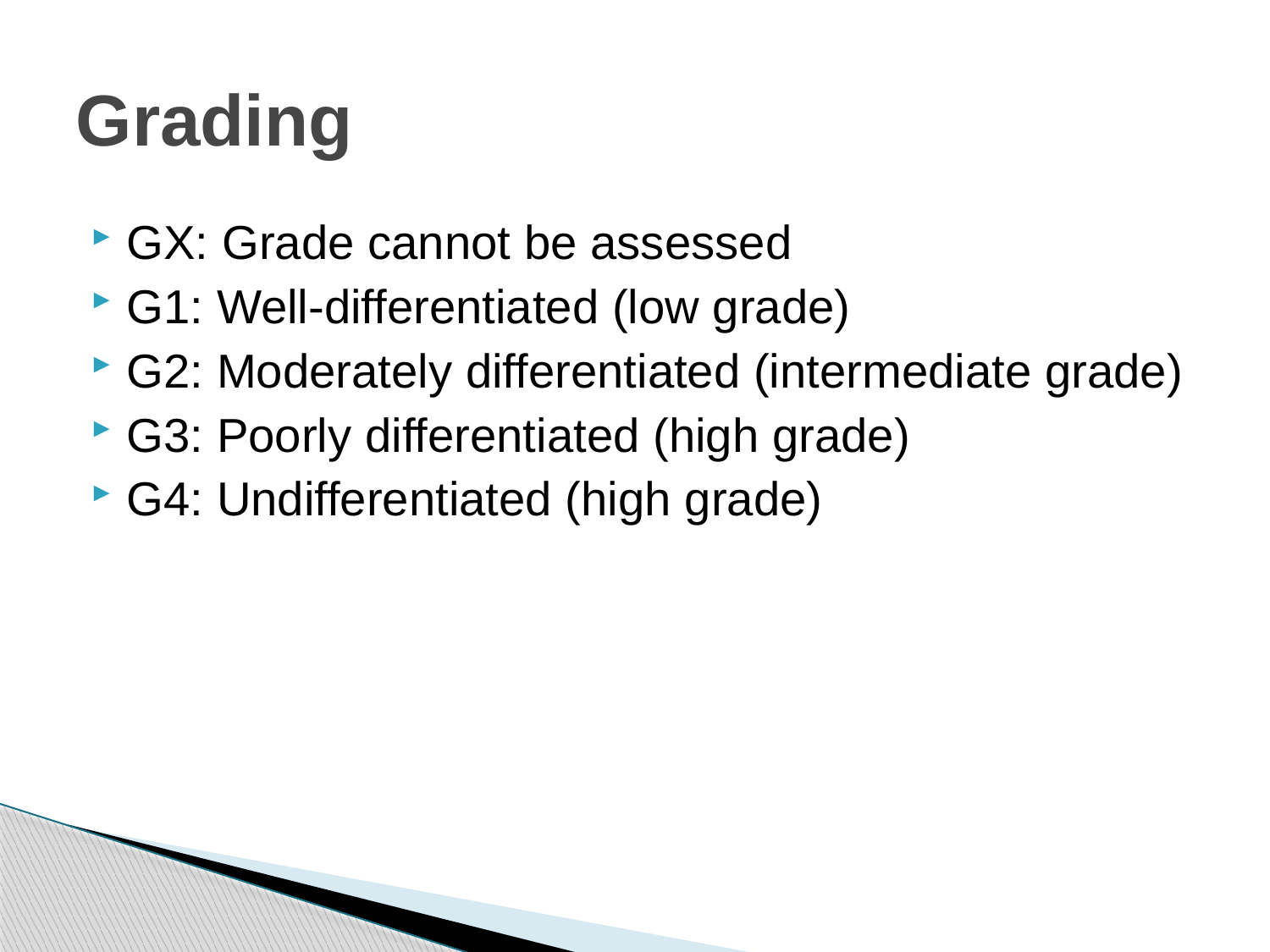

# Grading
GX: Grade cannot be assessed
G1: Well-differentiated (low grade)
G2: Moderately differentiated (intermediate grade)
G3: Poorly differentiated (high grade)
G4: Undifferentiated (high grade)